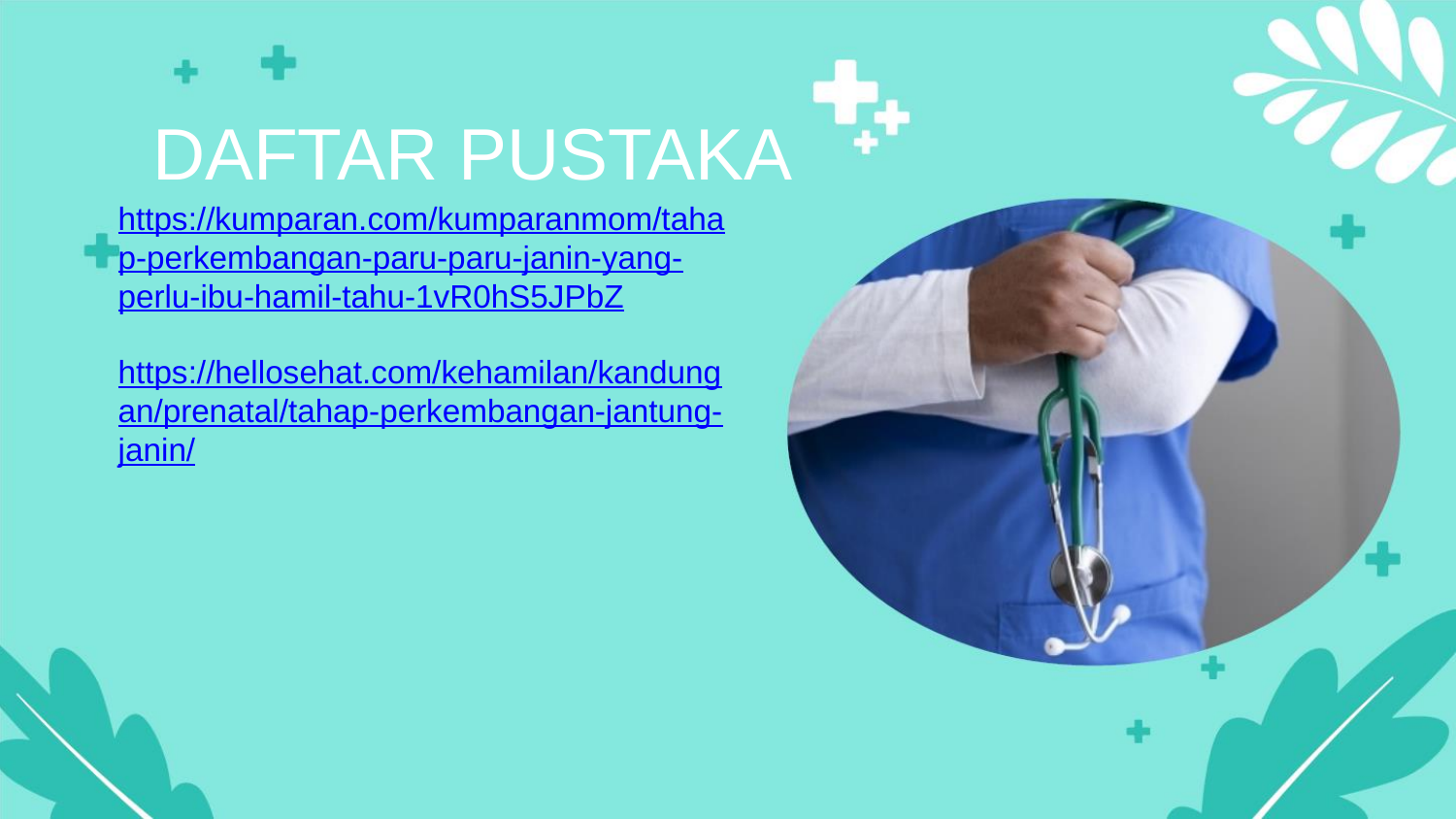

DAFTAR PUSTAKA
https://kumparan.com/kumparanmom/taha
p-perkembangan-paru-paru-janin-yang-
perlu-ibu-hamil-tahu-1vR0hS5JPbZ
https://hellosehat.com/kehamilan/kandung
an/prenatal/tahap-perkembangan-jantung-
janin/